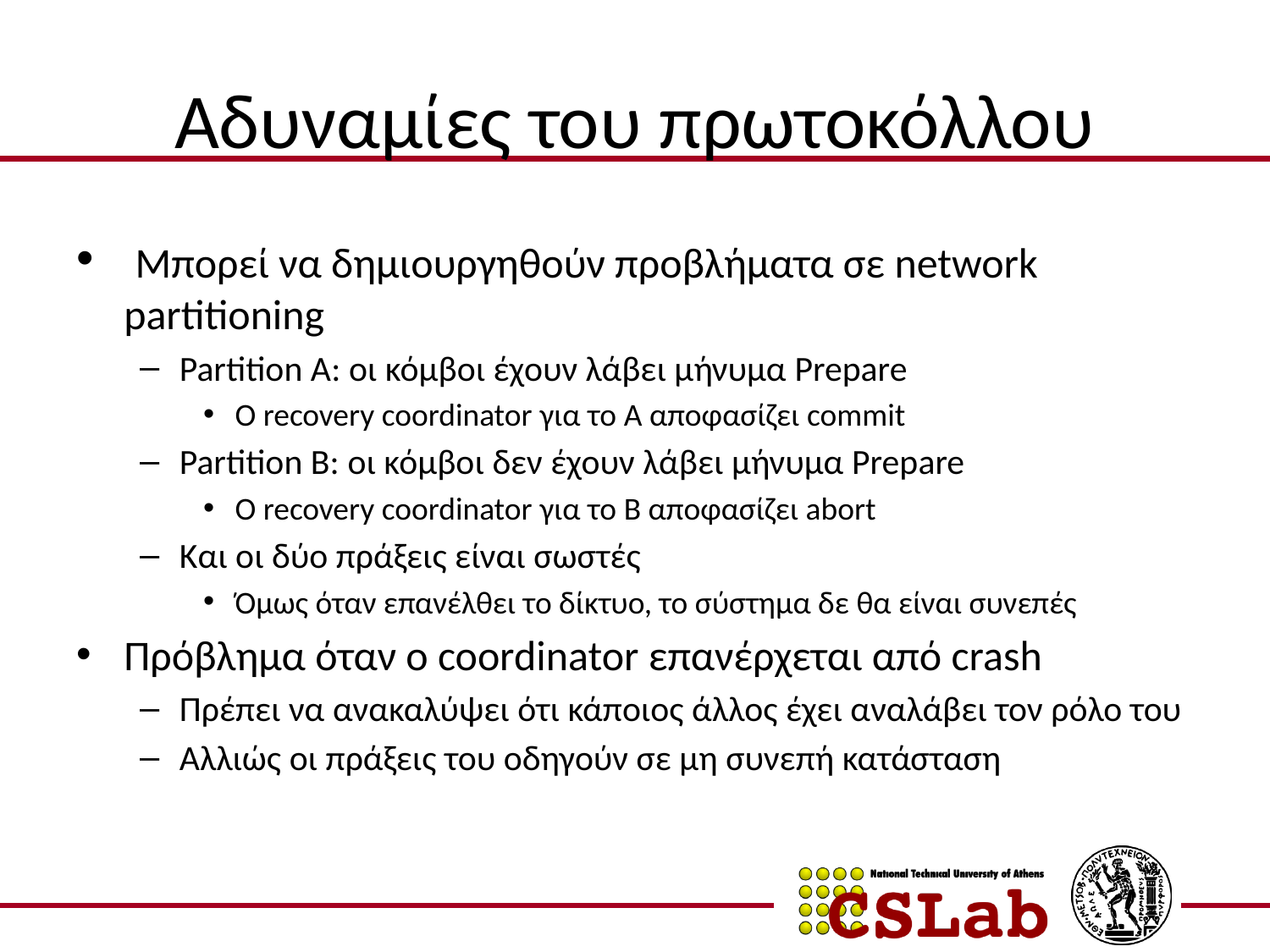

# Αδυναμίες του πρωτοκόλλου
 Μπορεί να δημιουργηθούν προβλήματα σε network partitioning
Partition A: οι κόμβοι έχουν λάβει μήνυμα Prepare
Ο recovery coordinator για το A αποφασίζει commit
Partition B: οι κόμβοι δεν έχουν λάβει μήνυμα Prepare
Ο recovery coordinator για το B αποφασίζει abort
Και οι δύο πράξεις είναι σωστές
Όμως όταν επανέλθει το δίκτυο, το σύστημα δε θα είναι συνεπές
Πρόβλημα όταν ο coordinator επανέρχεται από crash
Πρέπει να ανακαλύψει ότι κάποιος άλλος έχει αναλάβει τον ρόλο του
Αλλιώς οι πράξεις του οδηγούν σε μη συνεπή κατάσταση